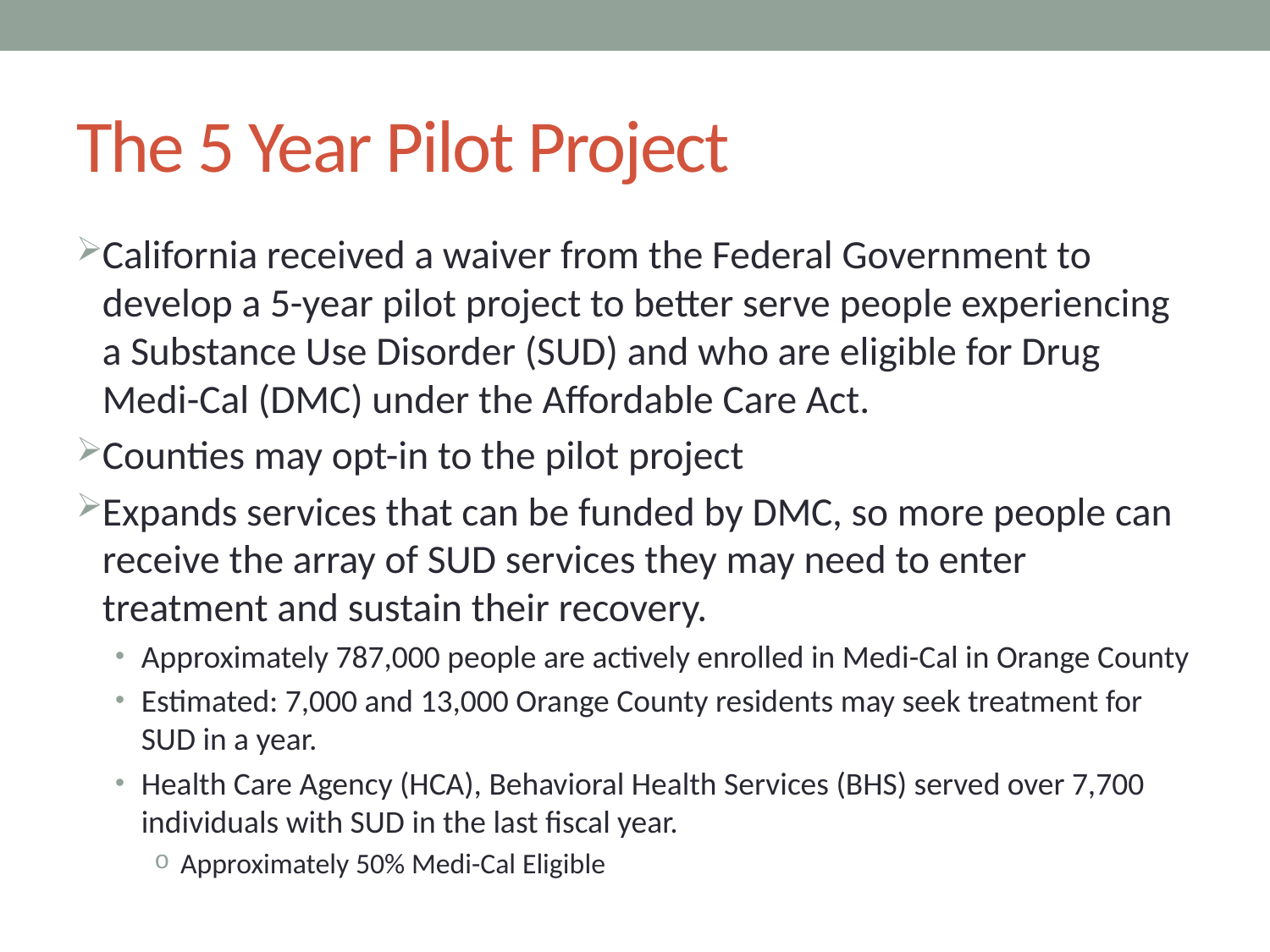

# The 5 Year Pilot Project
California received a waiver from the Federal Government to develop a 5-year pilot project to better serve people experiencing a Substance Use Disorder (SUD) and who are eligible for Drug Medi-Cal (DMC) under the Affordable Care Act.
Counties may opt-in to the pilot project
Expands services that can be funded by DMC, so more people can receive the array of SUD services they may need to enter treatment and sustain their recovery.
Approximately 787,000 people are actively enrolled in Medi-Cal in Orange County
Estimated: 7,000 and 13,000 Orange County residents may seek treatment for SUD in a year.
Health Care Agency (HCA), Behavioral Health Services (BHS) served over 7,700 individuals with SUD in the last fiscal year.
Approximately 50% Medi-Cal Eligible